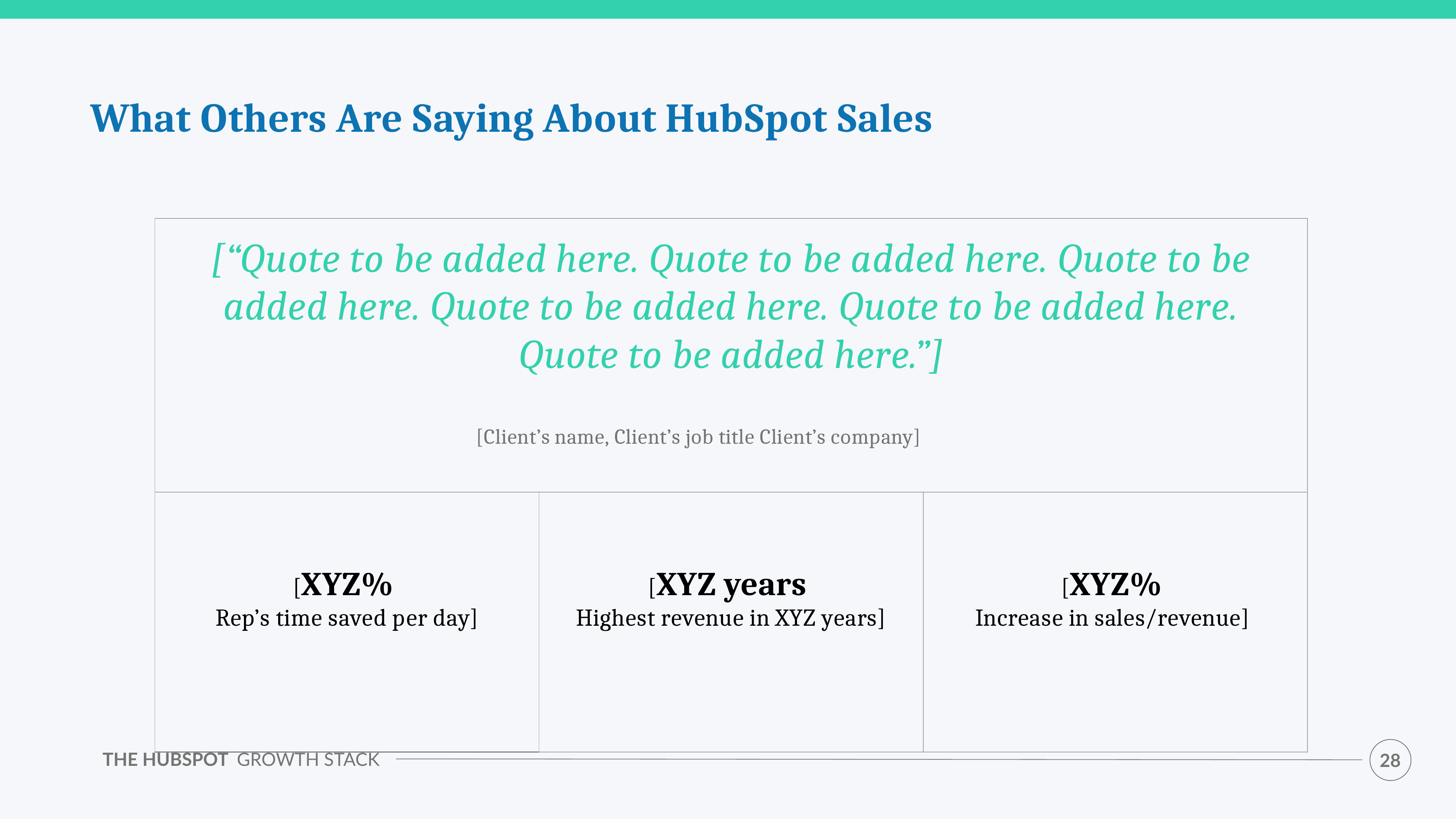

What Others Are Saying About HubSpot Sales
| [“Quote to be added here. Quote to be added here. Quote to be added here. Quote to be added here. Quote to be added here. Quote to be added here.”] |  |  |
| --- | --- | --- |
| [XYZ% Rep’s time saved per day] | [XYZ years Highest revenue in XYZ years] | [XYZ% Increase in sales/revenue] |
[Client’s name, Client’s job title Client’s company]